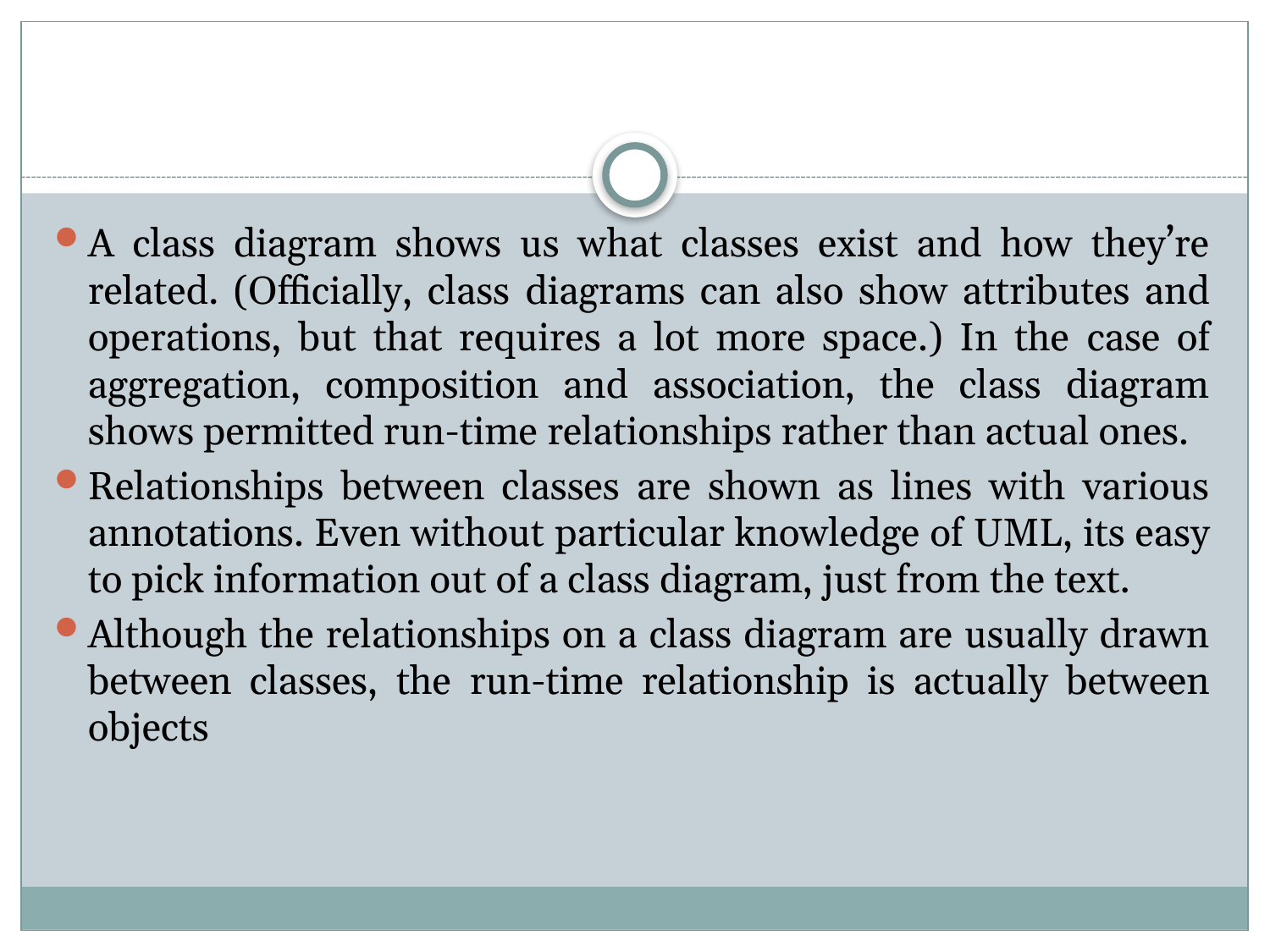

#
A class diagram shows us what classes exist and how they’re related. (Ofﬁcially, class diagrams can also show attributes and operations, but that requires a lot more space.) In the case of aggregation, composition and association, the class diagram shows permitted run-time relationships rather than actual ones.
Relationships between classes are shown as lines with various annotations. Even without particular knowledge of UML, its easy to pick information out of a class diagram, just from the text.
Although the relationships on a class diagram are usually drawn between classes, the run-time relationship is actually between objects